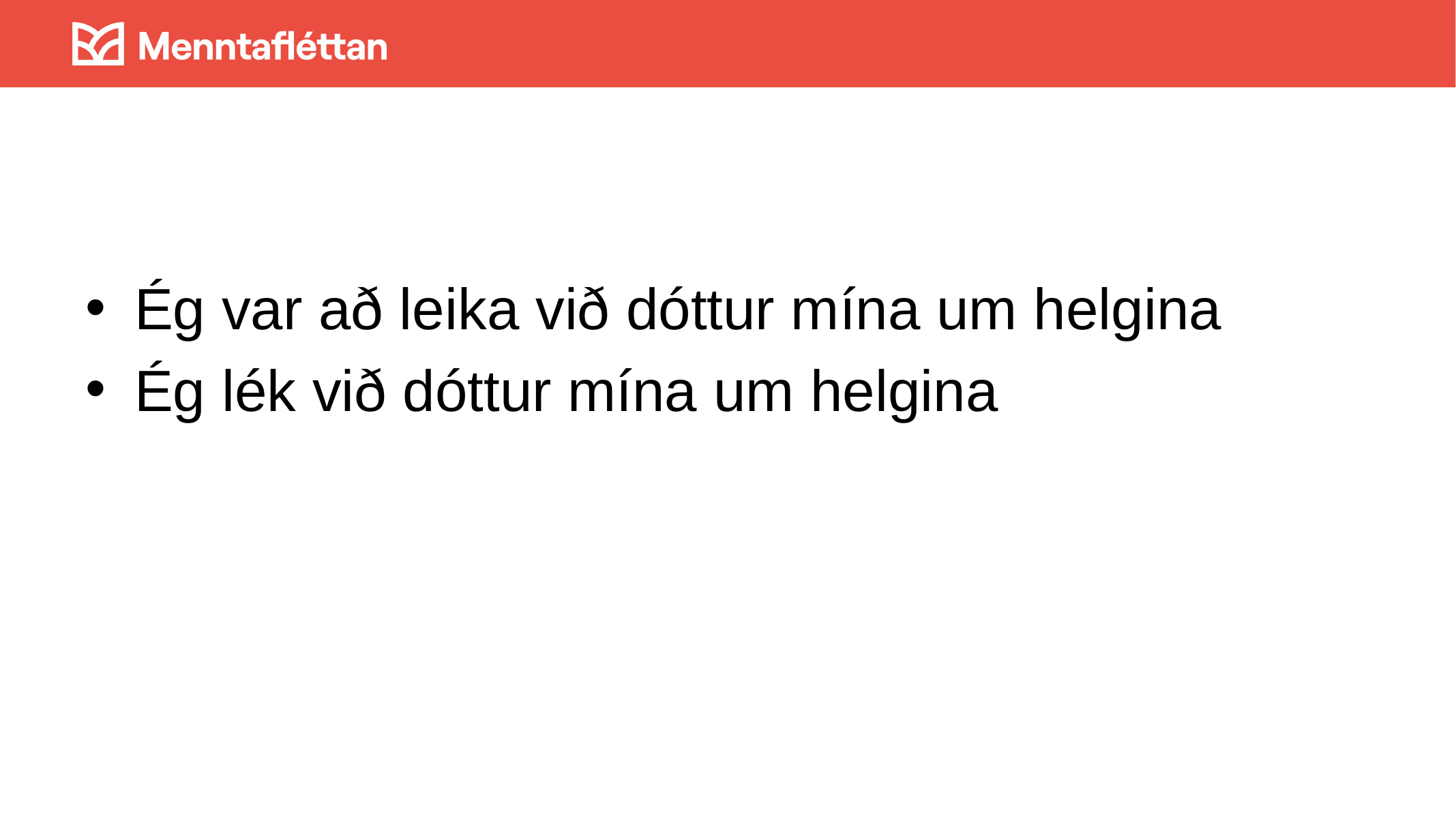

#
Ég var að leika við dóttur mína um helgina
Ég lék við dóttur mína um helgina